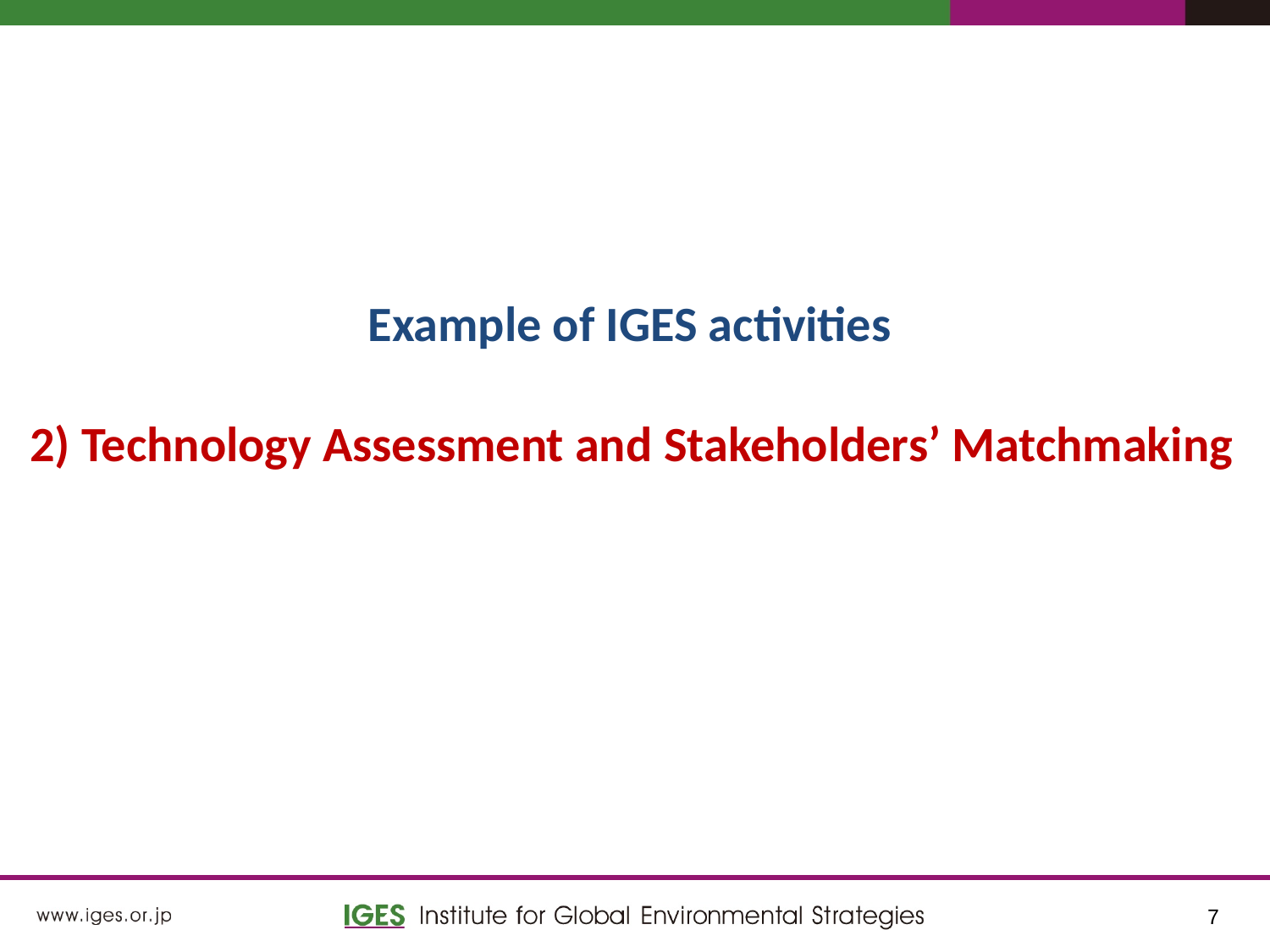

Example of IGES activities
2) Technology Assessment and Stakeholders’ Matchmaking